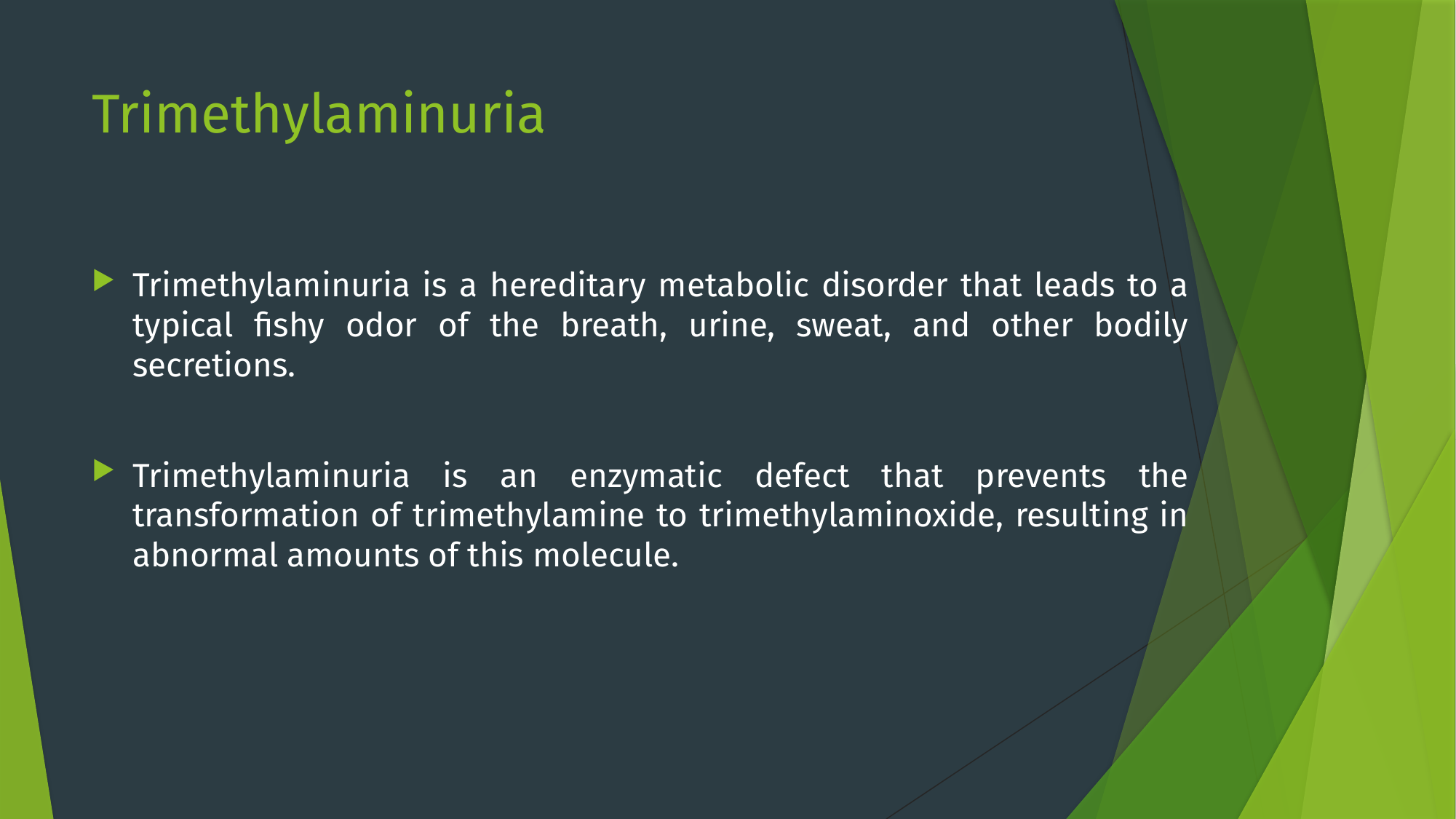

# Trimethylaminuria
Trimethylaminuria is a hereditary metabolic disorder that leads to a typical fishy odor of the breath, urine, sweat, and other bodily secretions.

Trimethylaminuria is an enzymatic defect that prevents the transformation of trimethylamine to trimethylaminoxide, resulting in abnormal amounts of this molecule.